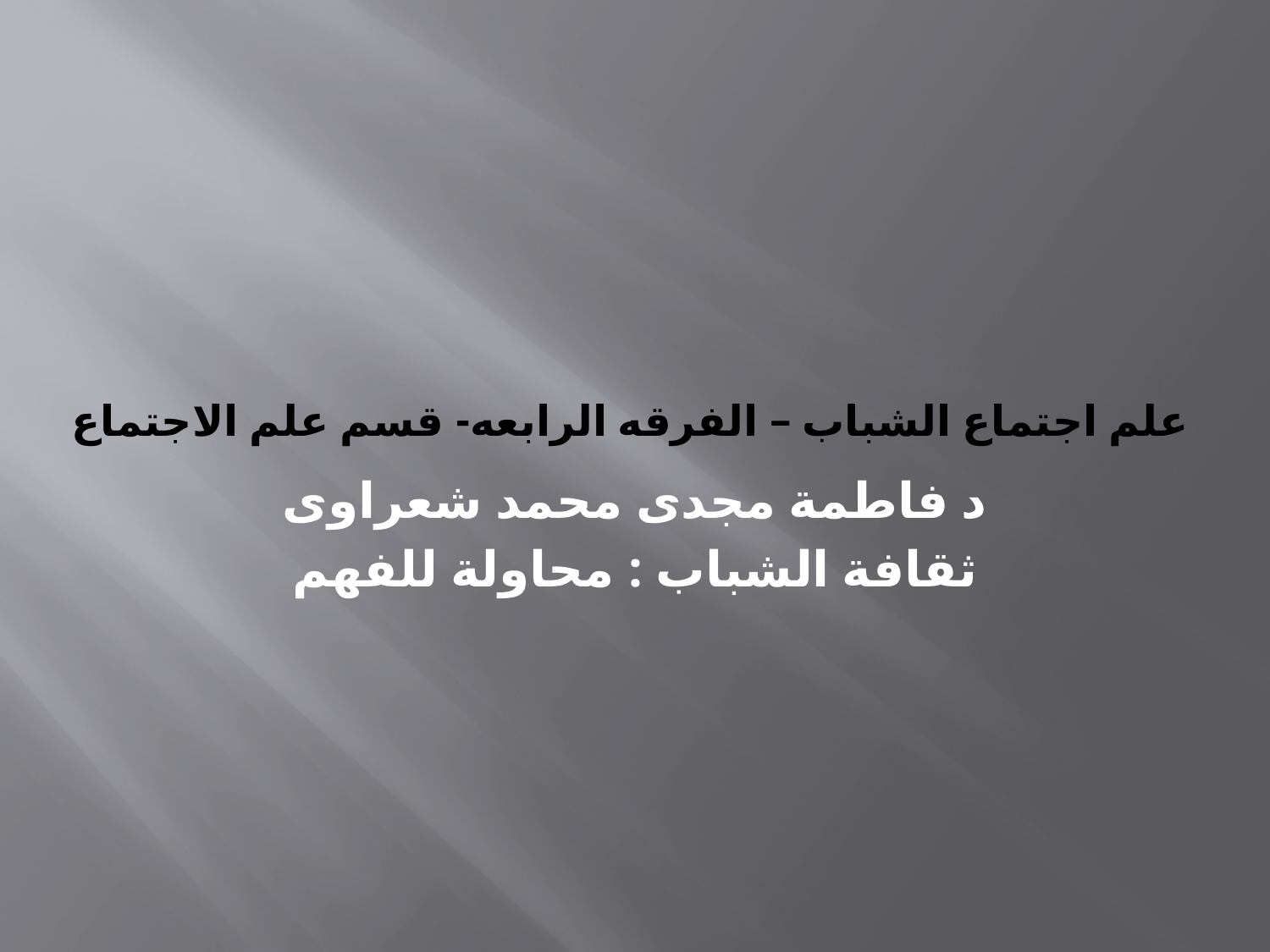

# علم اجتماع الشباب – الفرقه الرابعه- قسم علم الاجتماع
د فاطمة مجدى محمد شعراوى
ثقافة الشباب : محاولة للفهم